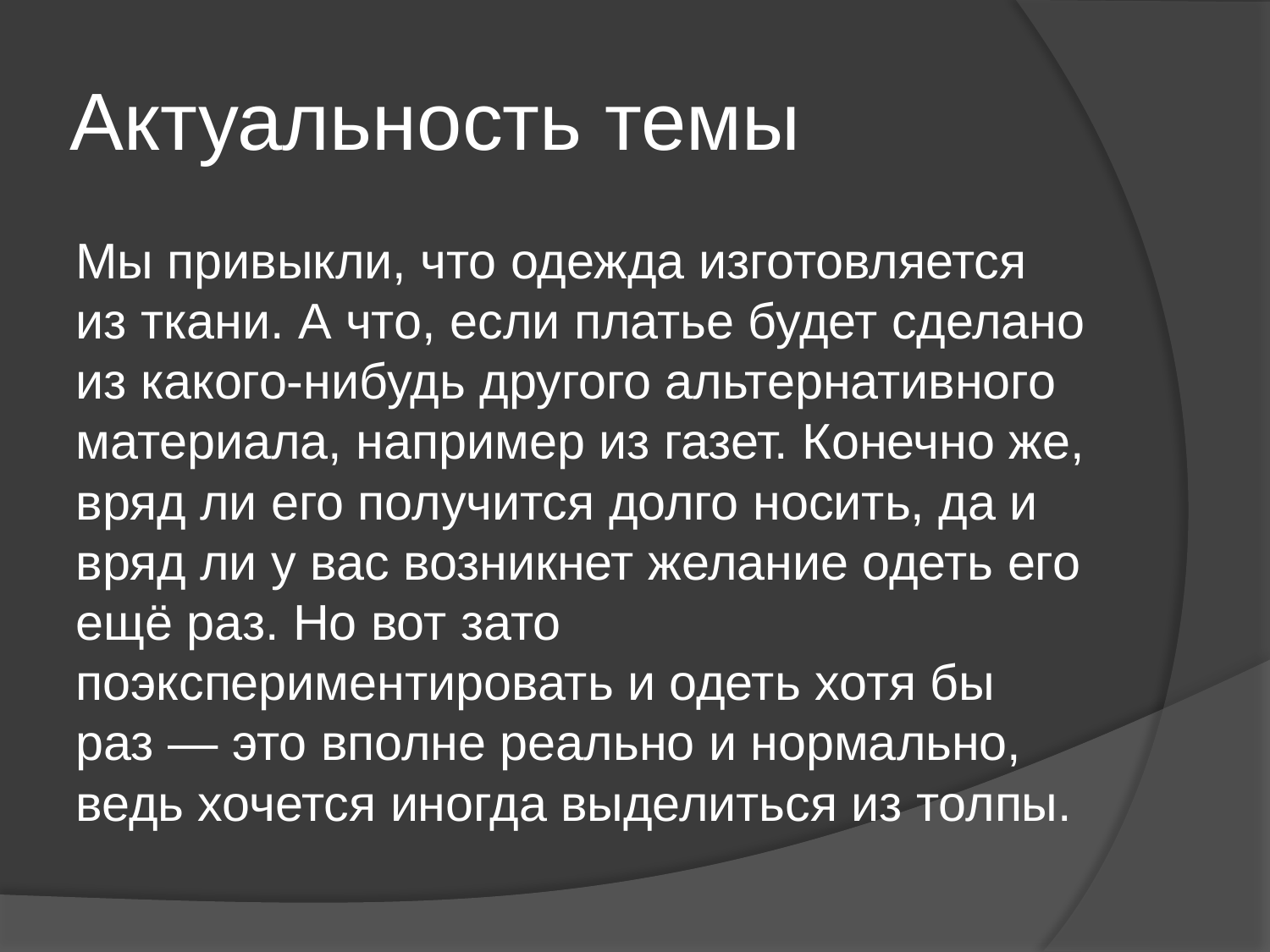

# Актуальность темы
Мы привыкли, что одежда изготовляется из ткани. А что, если платье будет сделано из какого-нибудь другого альтернативного материала, например из газет. Конечно же, вряд ли его получится долго носить, да и вряд ли у вас возникнет желание одеть его ещё раз. Но вот зато поэкспериментировать и одеть хотя бы раз — это вполне реально и нормально, ведь хочется иногда выделиться из толпы.